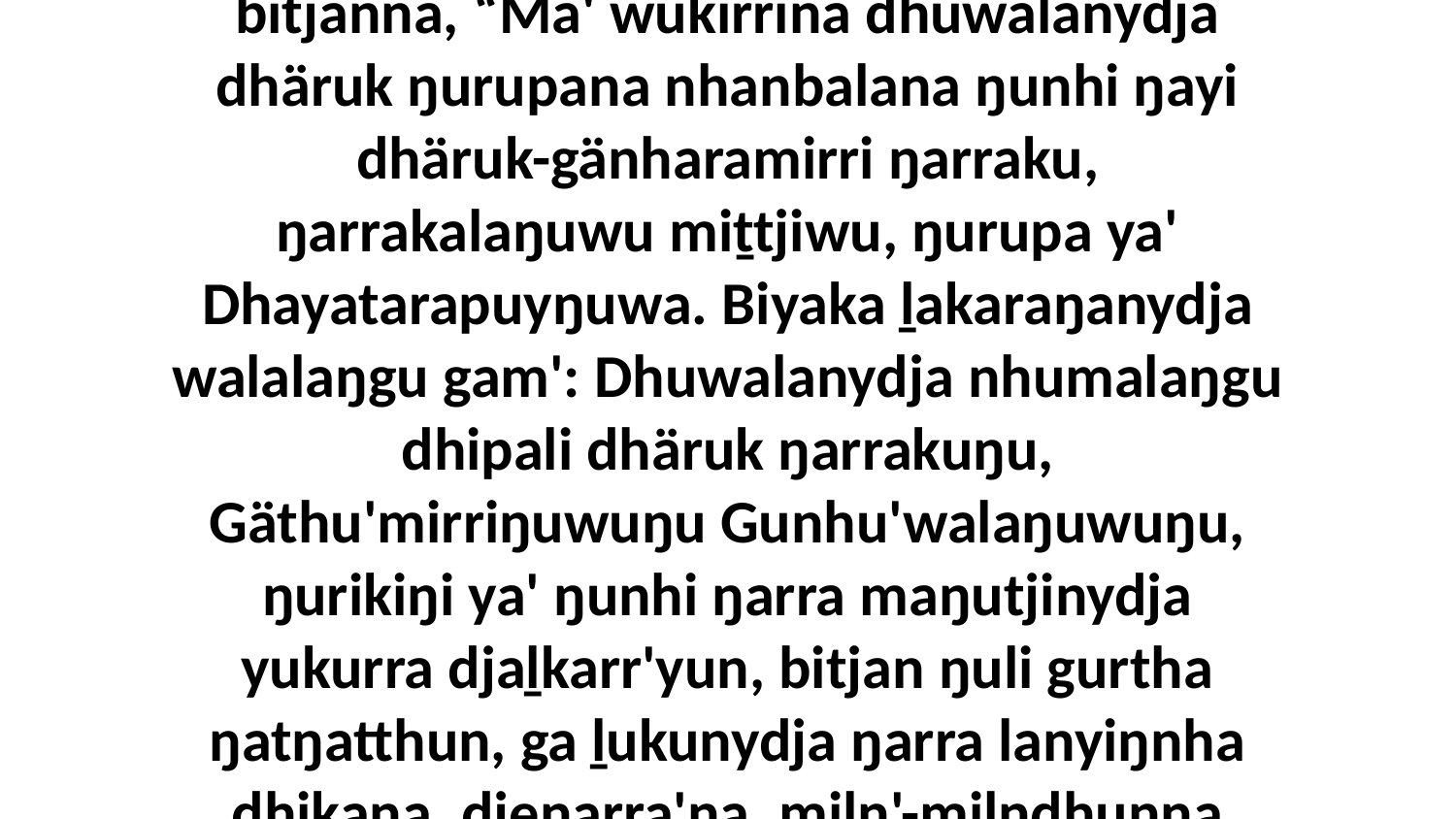

18 Bala ŋayi biyapul Djesuyu waŋa ŋarranha bitjanna, “Ma' wukirrina dhuwalanydja dhäruk ŋurupana nhanbalana ŋunhi ŋayi dhäruk-gänharamirri ŋarraku, ŋarrakalaŋuwu miṯtjiwu, ŋurupa ya' Dhayatarapuyŋuwa. Biyaka ḻakaraŋanydja walalaŋgu gam': Dhuwalanydja nhumalaŋgu dhipali dhäruk ŋarrakuŋu, Gäthu'mirriŋuwuŋu Gunhu'walaŋuwuŋu, ŋurikiŋi ya' ŋunhi ŋarra maŋutjinydja yukurra djaḻkarr'yun, bitjan ŋuli gurtha ŋatŋatthun, ga ḻukunydja ŋarra lanyiŋnha dhikana, djeŋarra'na, miḻŋ'-miḻŋdhunna yukurra.